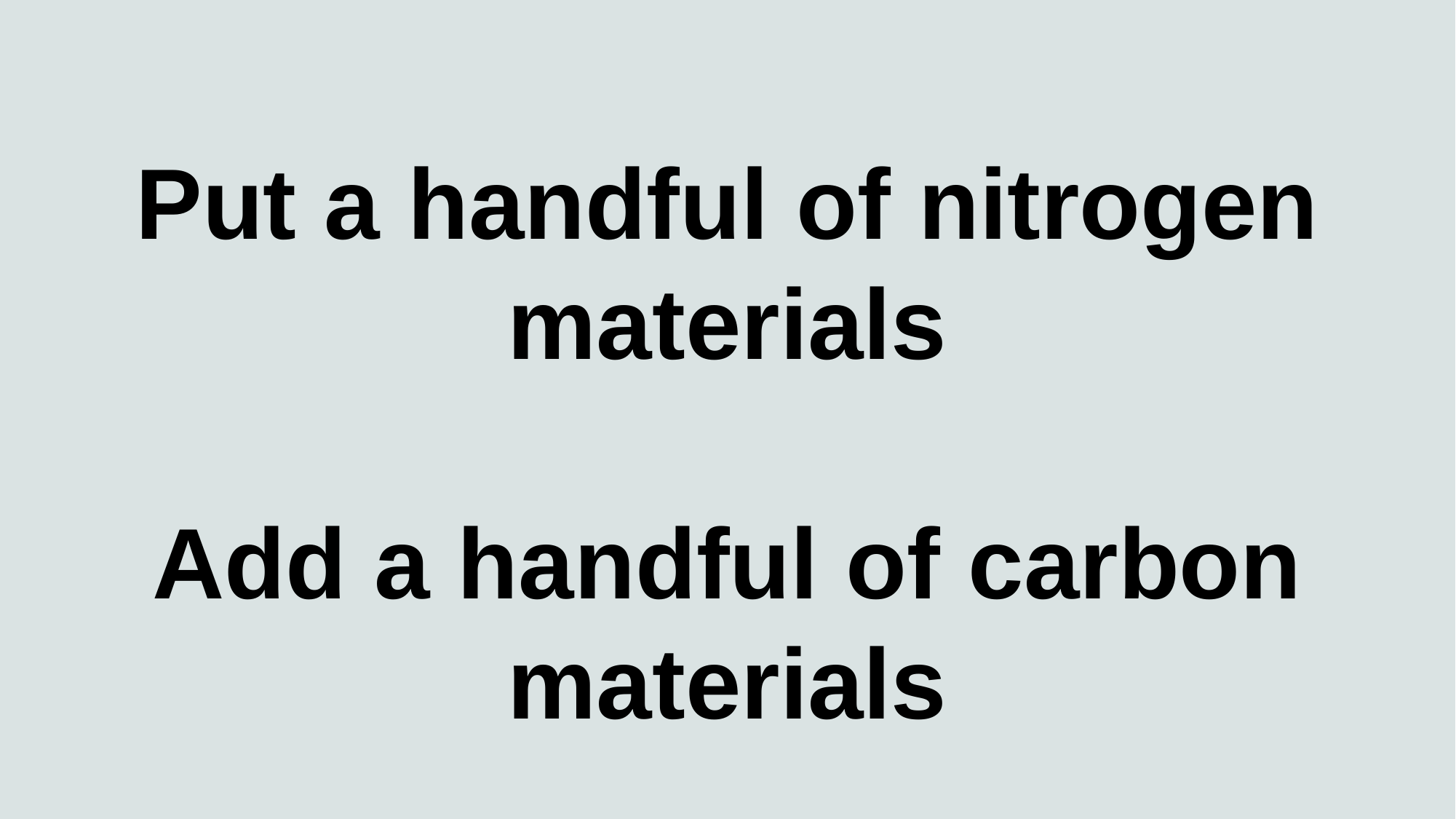

# Put a handful of nitrogen materials Add a handful of carbon materials